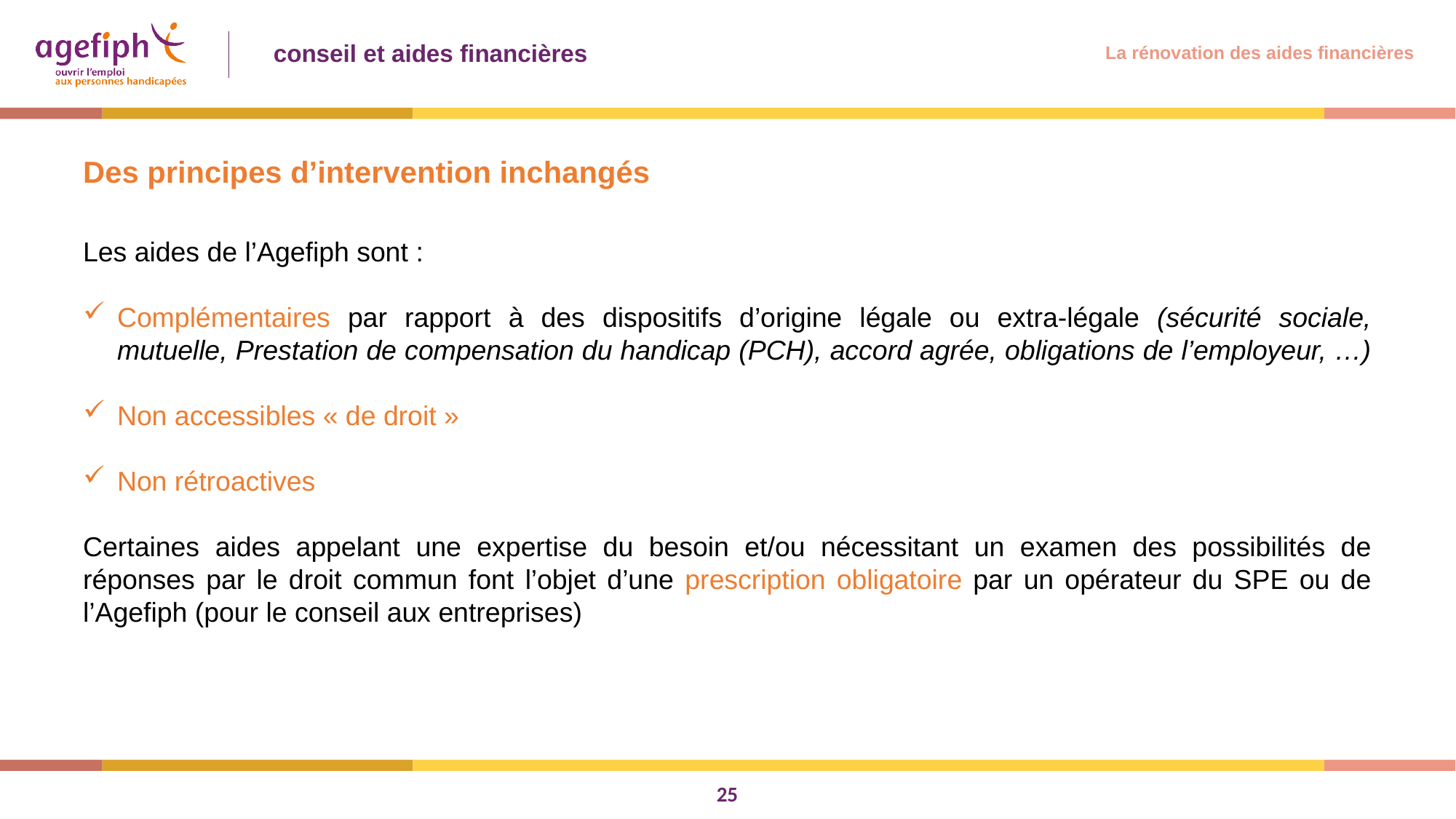

La rénovation des aides financières
Des principes d’intervention inchangés
Les aides de l’Agefiph sont :

Complémentaires par rapport à des dispositifs d’origine légale ou extra-légale (sécurité sociale, mutuelle, Prestation de compensation du handicap (PCH), accord agrée, obligations de l’employeur, …)

Non accessibles « de droit »

Non rétroactives

Certaines aides appelant une expertise du besoin et/ou nécessitant un examen des possibilités de réponses par le droit commun font l’objet d’une prescription obligatoire par un opérateur du SPE ou de l’Agefiph (pour le conseil aux entreprises)